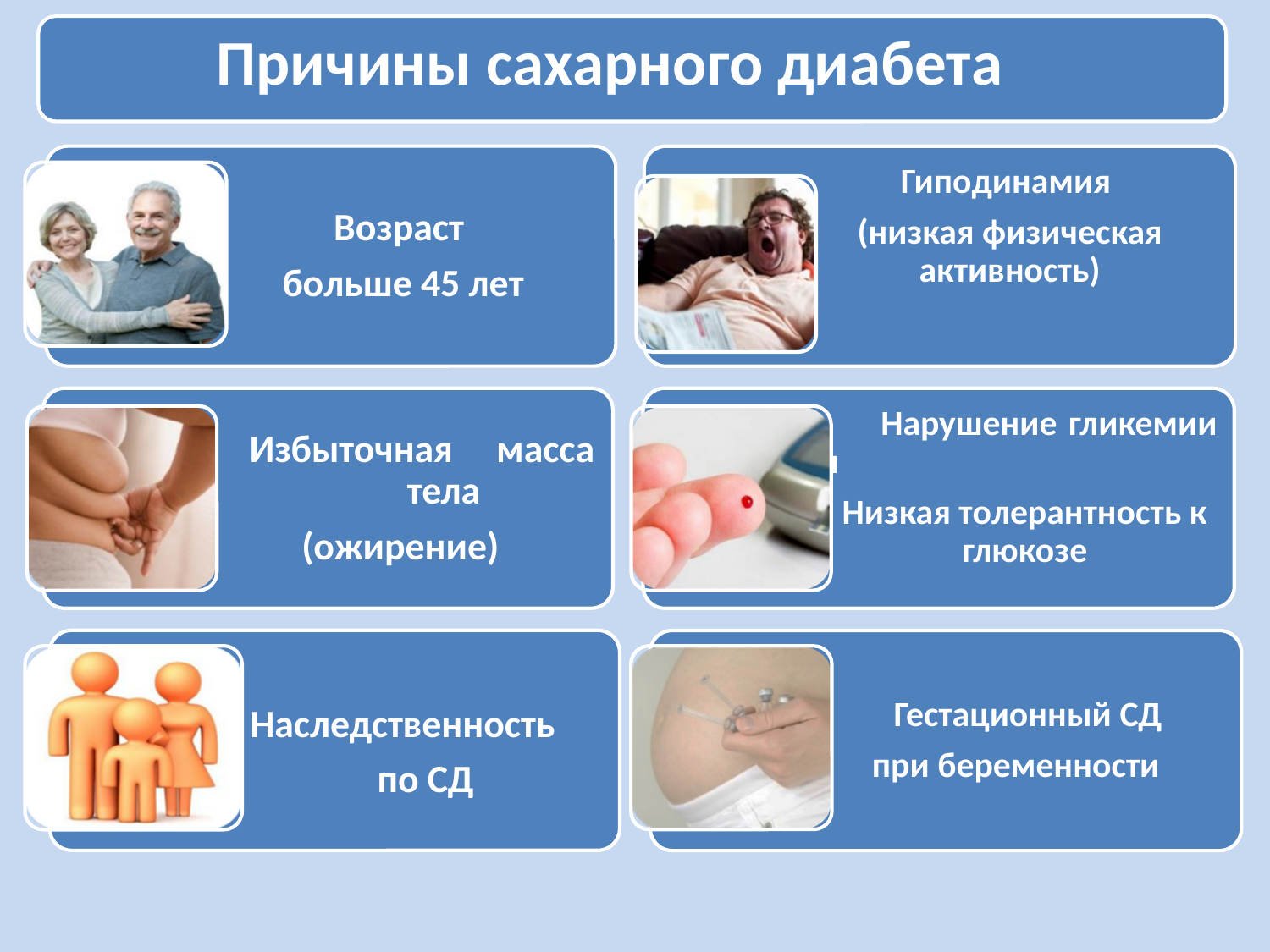

# Причины сахарного диабета

Возраст
 больше 45 лет
      Избыточная     масса            тела
 (ожирение)

 Наследственность
                    по СД

Гиподинамия
(низкая физическая активность)

       Нарушение гликемии ил
Низкая толерантность к глюкозе
    Гестационный СД
при беременности